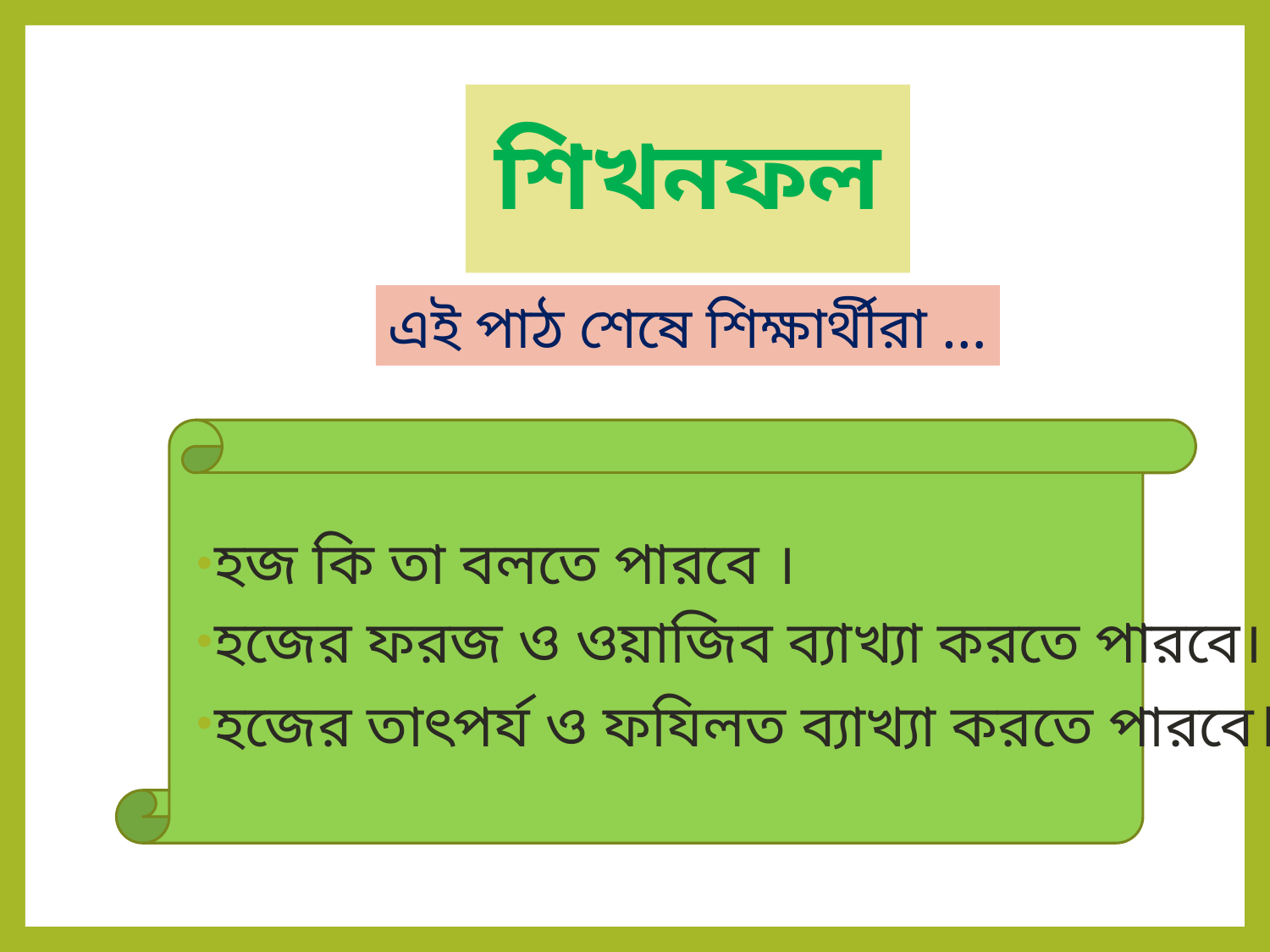

# শিখনফল
এই পাঠ শেষে শিক্ষার্থীরা …

হজ কি তা বলতে পারবে ।
হজের ফরজ ও ওয়াজিব ব্যাখ্যা করতে পারবে।
হজের তাৎপর্য ও ফযিলত ব্যাখ্যা করতে পারবে।